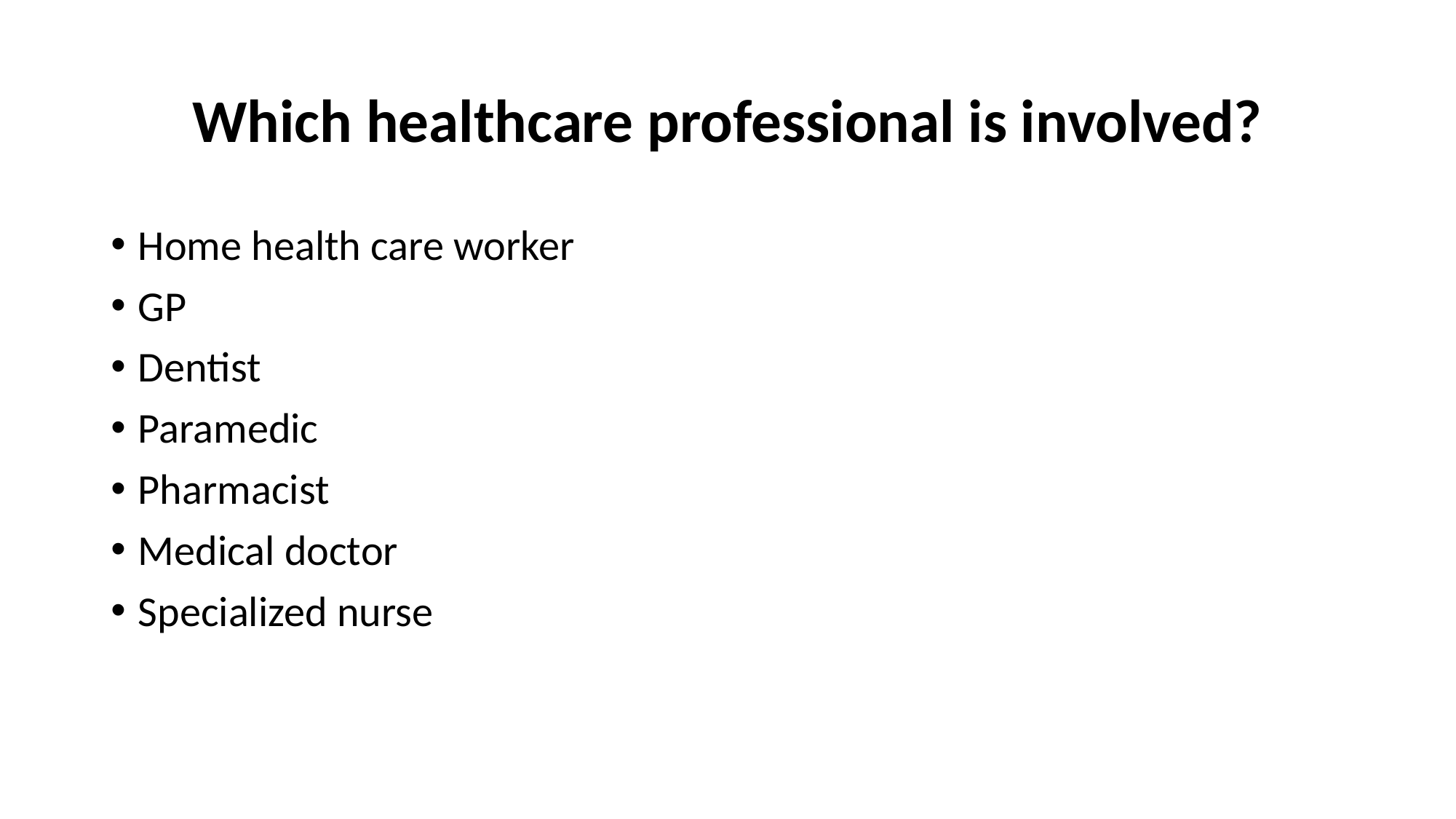

# Which healthcare professional is involved?
Home health care worker
GP
Dentist
Paramedic
Pharmacist
Medical doctor
Specialized nurse